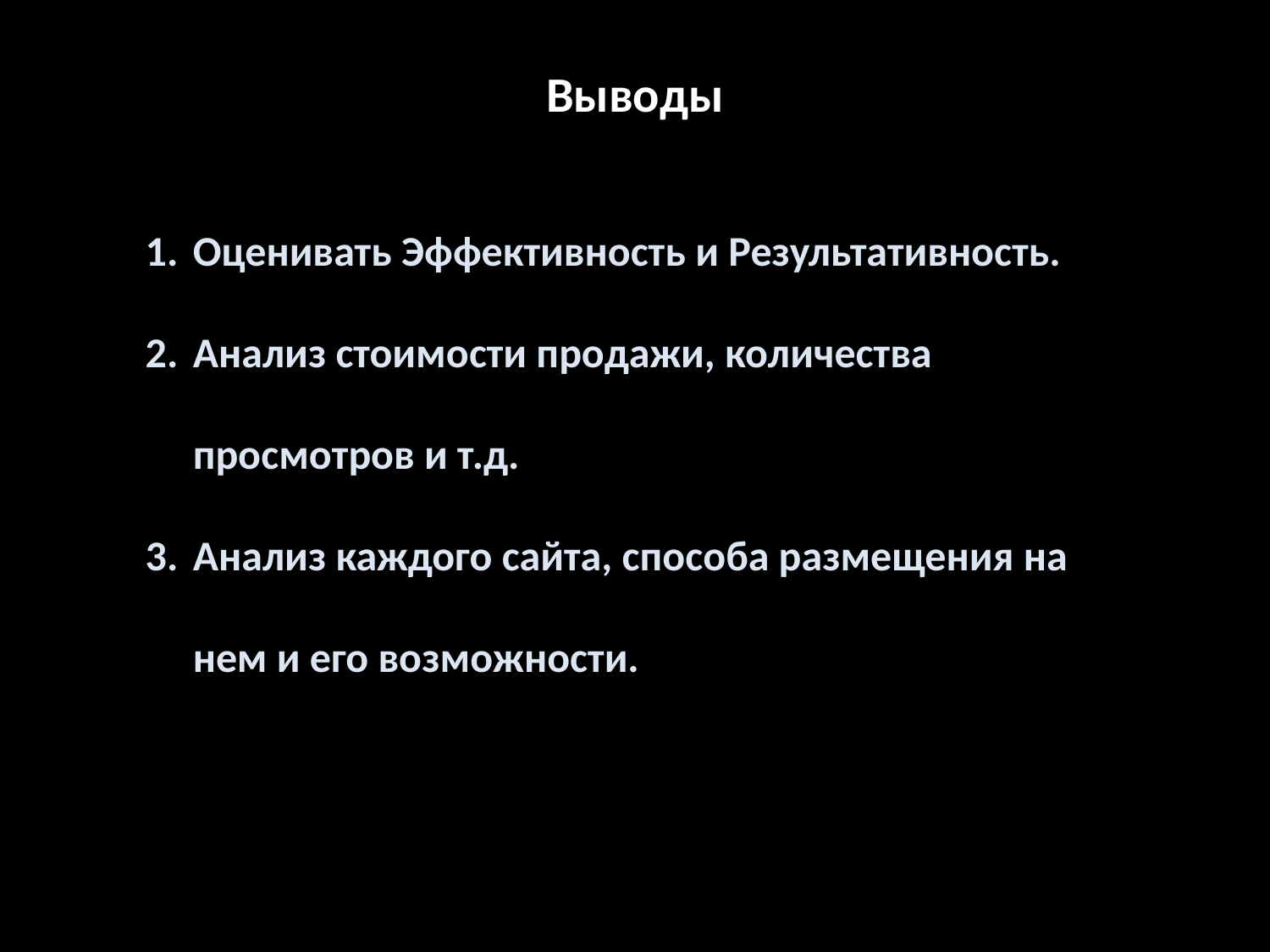

Выводы
Оценивать Эффективность и Результативность.
Анализ стоимости продажи, количества просмотров и т.д.
Анализ каждого сайта, способа размещения на нем и его возможности.